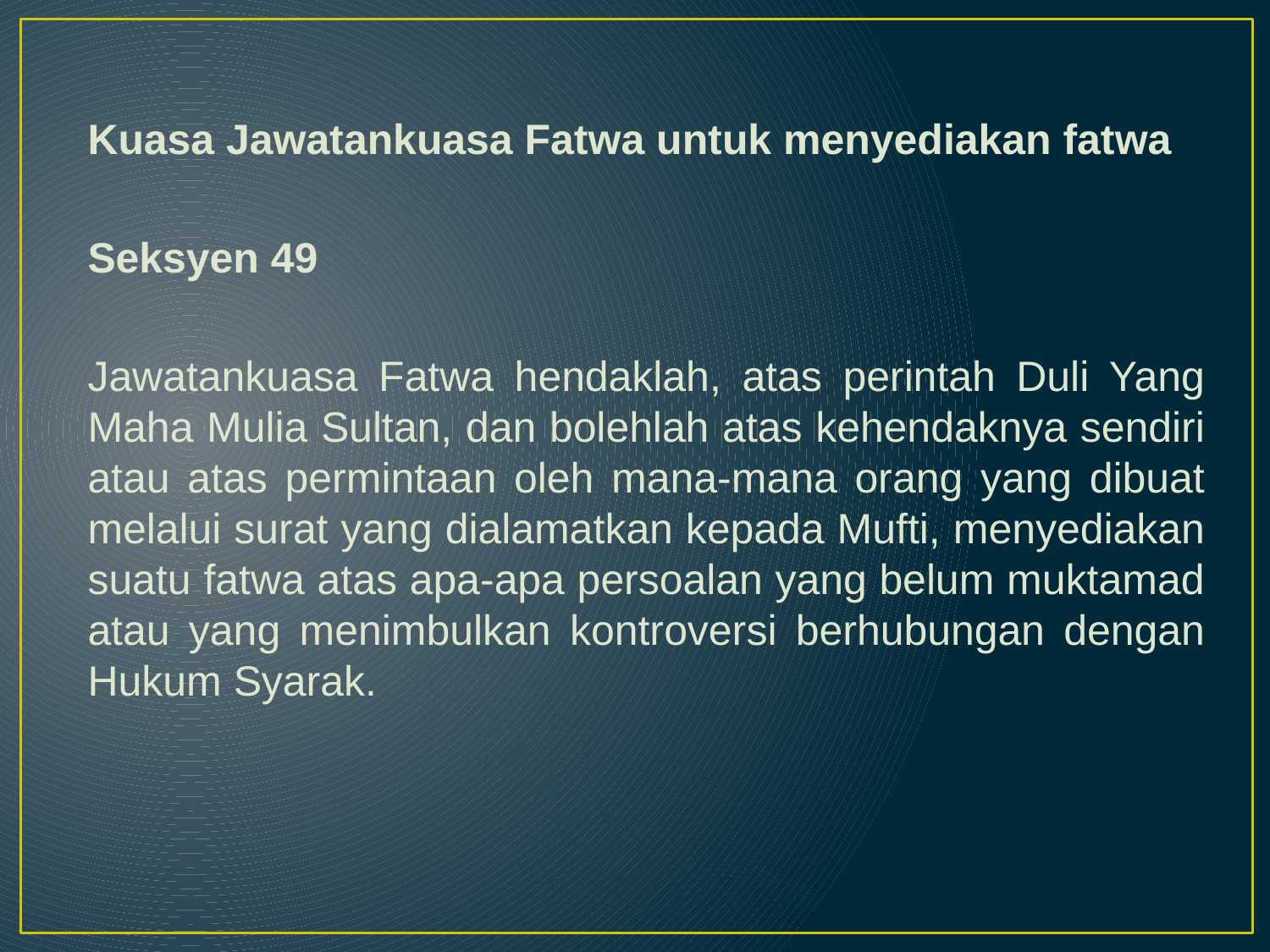

Kuasa Jawatankuasa Fatwa untuk menyediakan fatwa

Seksyen 49

Jawatankuasa Fatwa hendaklah, atas perintah Duli Yang Maha Mulia Sultan, dan bolehlah atas kehendaknya sendiri atau atas permintaan oleh mana-mana orang yang dibuat melalui surat yang dialamatkan kepada Mufti, menyediakan suatu fatwa atas apa-apa persoalan yang belum muktamad atau yang menimbulkan kontroversi berhubungan dengan Hukum Syarak.